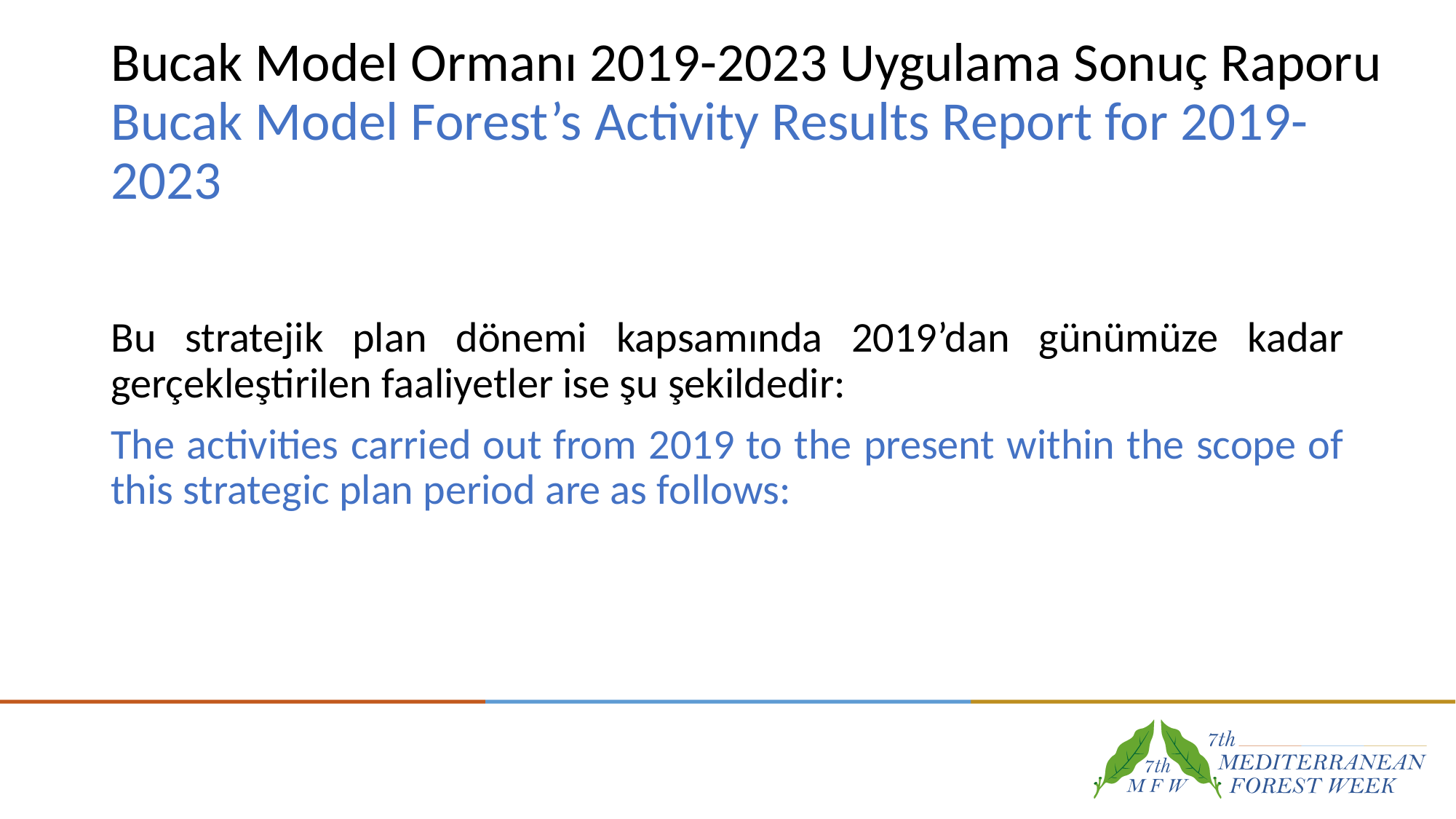

# Bucak Model Ormanı 2019-2023 Uygulama Sonuç Raporu Bucak Model Forest’s Activity Results Report for 2019-2023
Bu stratejik plan dönemi kapsamında 2019’dan günümüze kadar gerçekleştirilen faaliyetler ise şu şekildedir:
The activities carried out from 2019 to the present within the scope of this strategic plan period are as follows: